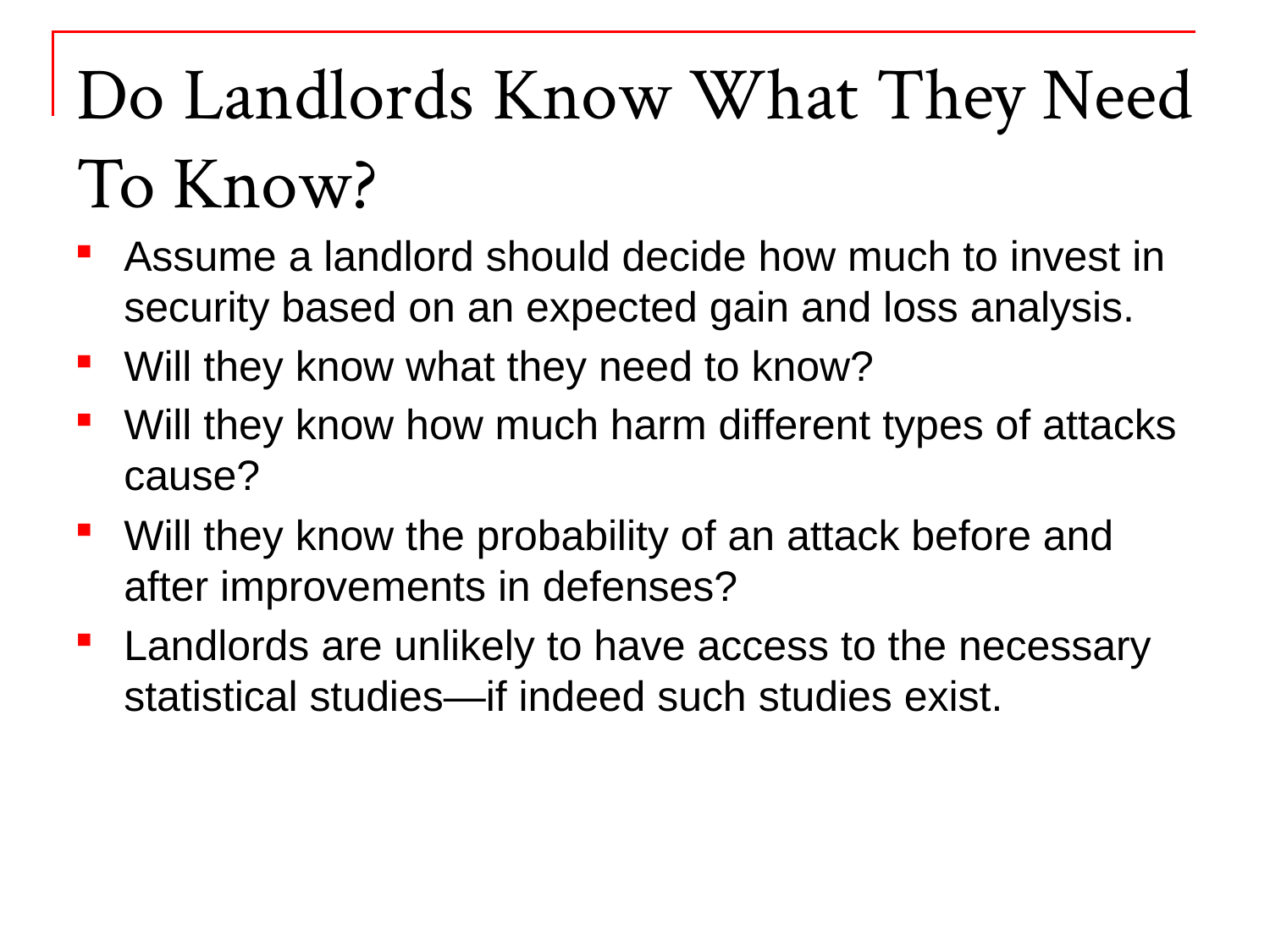

# Do Landlords Know What They Need To Know?
Assume a landlord should decide how much to invest in security based on an expected gain and loss analysis.
Will they know what they need to know?
Will they know how much harm different types of attacks cause?
Will they know the probability of an attack before and after improvements in defenses?
Landlords are unlikely to have access to the necessary statistical studies—if indeed such studies exist.